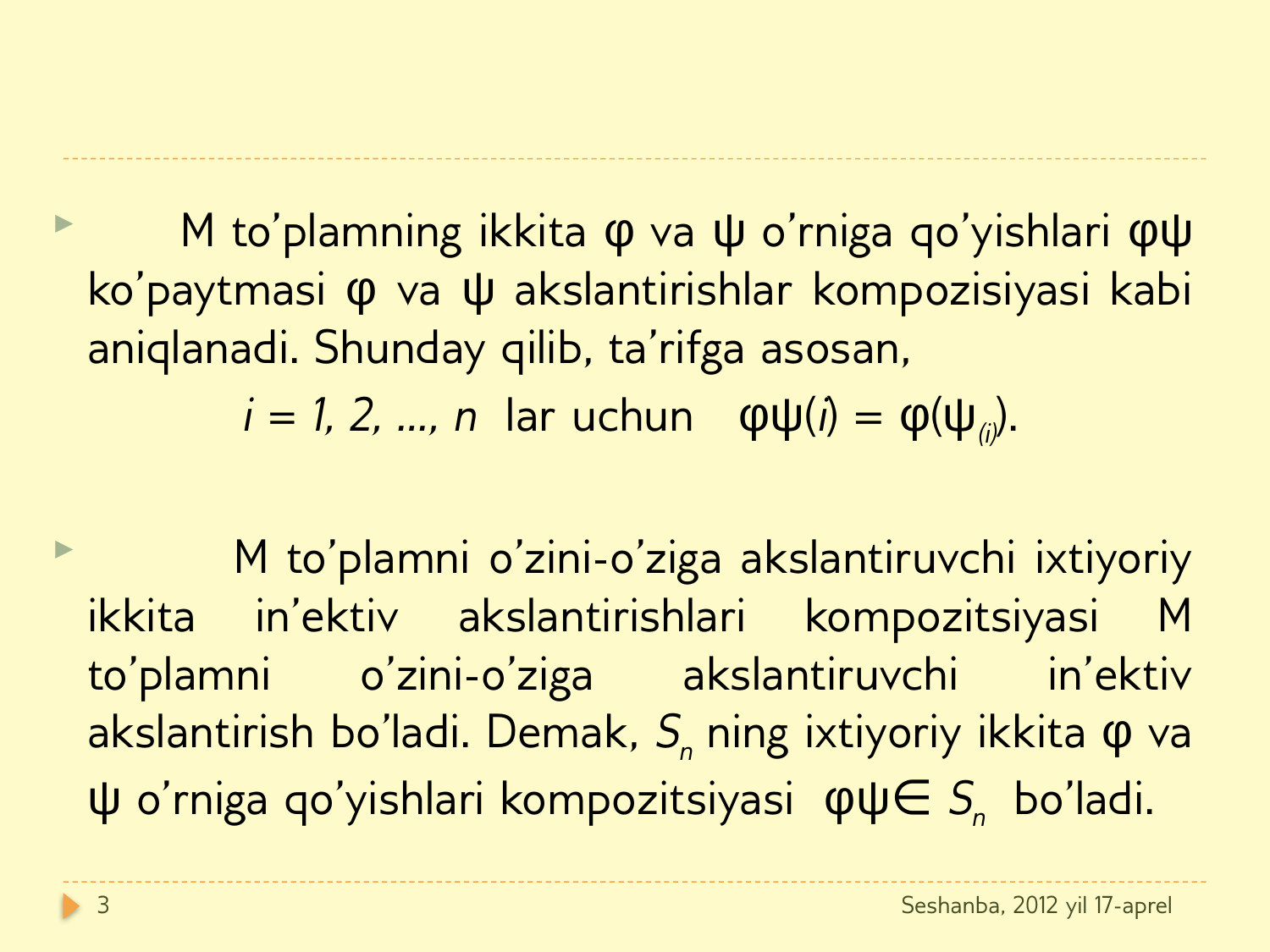

M to’plamning ikkita φ va ψ o’rniga qo’yishlari φψ ko’paytmasi φ va ψ akslantirishlar kompozisiyasi kabi aniqlanadi. Shunday qilib, ta’rifga asosan,
 i = 1, 2, …, n  lar uchun   φψ(i) = φ(ψ(i)).

        M to’plamni o’zini-o’ziga akslantiruvchi ixtiyoriy ikkita in’ektiv akslantirishlari kompozitsiyasi M to’plamni o’zini-o’ziga akslantiruvchi in’ektiv akslantirish bo’ladi. Demak, Sn ning ixtiyoriy ikkita φ va ψ o’rniga qo’yishlari kompozitsiyasi  φψ∈ Sn  bo’ladi.

3
Seshanba, 2012 yil 17-aprel